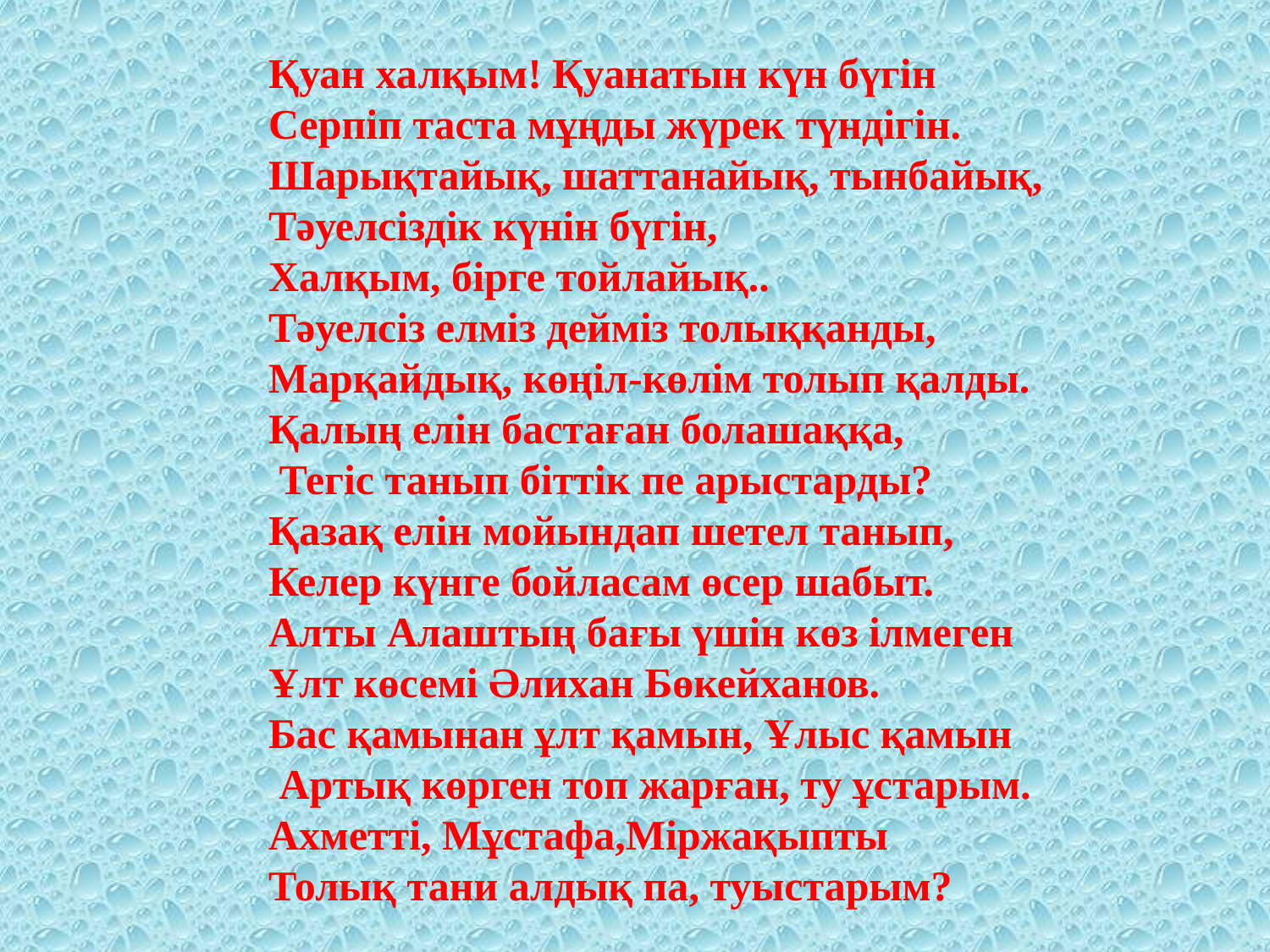

Қуан халқым! Қуанатын күн бүгін
Серпіп таста мұңды жүрек түндігін.
Шарықтайық, шаттанайық, тынбайық,
Тәуелсіздік күнін бүгін,
Халқым, бірге тойлайық..
Тәуелсіз елміз дейміз толыққанды,
Марқайдық, көңіл-көлім толып қалды.
Қалың елін бастаған болашаққа,
 Тегіс танып біттік пе арыстарды?
Қазақ елін мойындап шетел танып,
Келер күнге бойласам өсер шабыт.
Алты Алаштың бағы үшін көз ілмеген
Ұлт көсемі Әлихан Бөкейханов.
Бас қамынан ұлт қамын, Ұлыс қамын
 Артық көрген топ жарған, ту ұстарым.
Ахметті, Мұстафа,Міржақыпты
Толық тани алдық па, туыстарым?